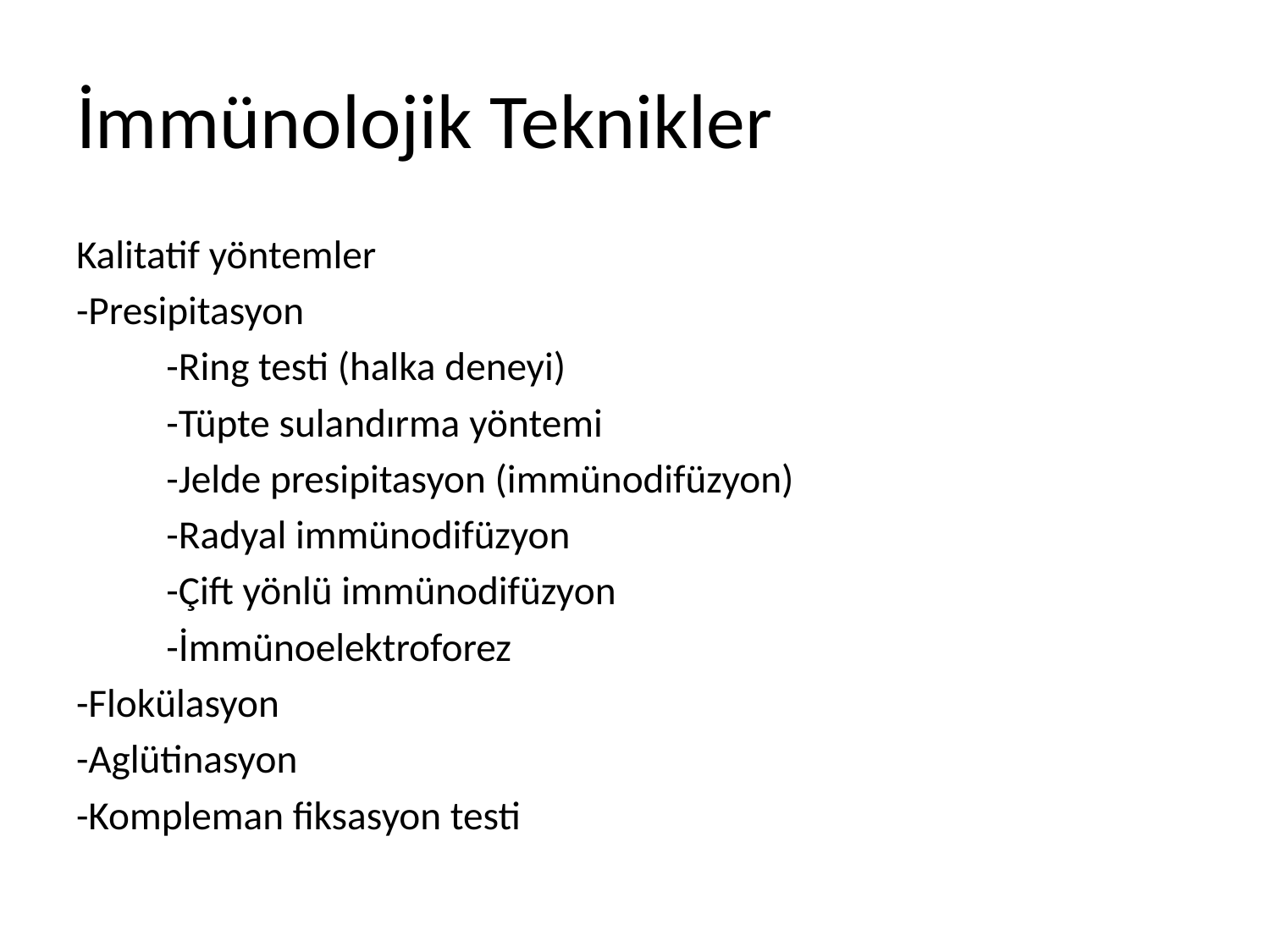

# İmmünolojik Teknikler
Kalitatif yöntemler
-Presipitasyon
	-Ring testi (halka deneyi)
	-Tüpte sulandırma yöntemi
	-Jelde presipitasyon (immünodifüzyon)
		-Radyal immünodifüzyon
		-Çift yönlü immünodifüzyon
		-İmmünoelektroforez
-Flokülasyon
-Aglütinasyon
-Kompleman fiksasyon testi